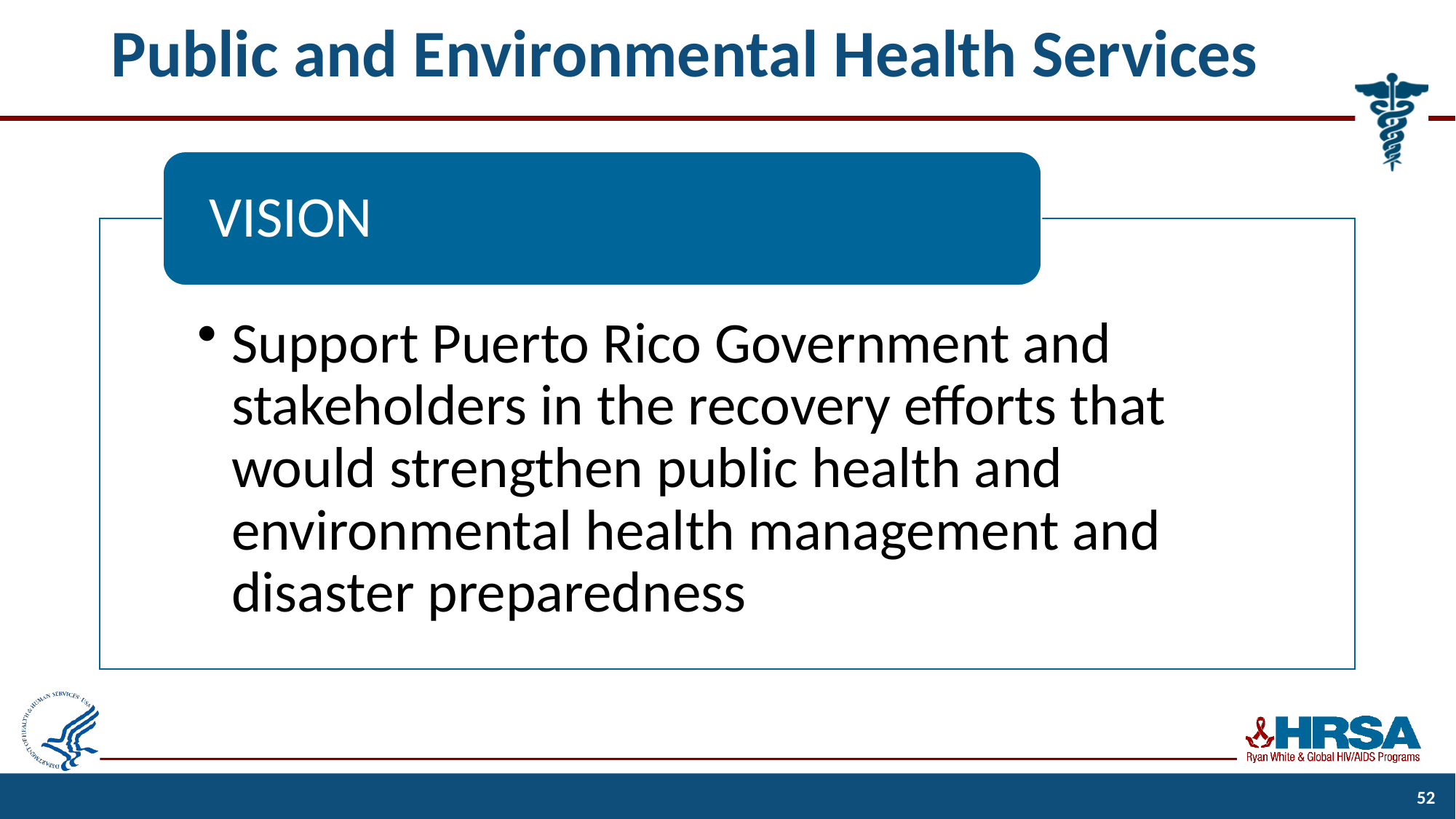

# Public and Environmental Health Services

Support Puerto Rico Government and stakeholders in the recovery efforts that would strengthen public health and environmental health management and disaster preparedness
VISION
52